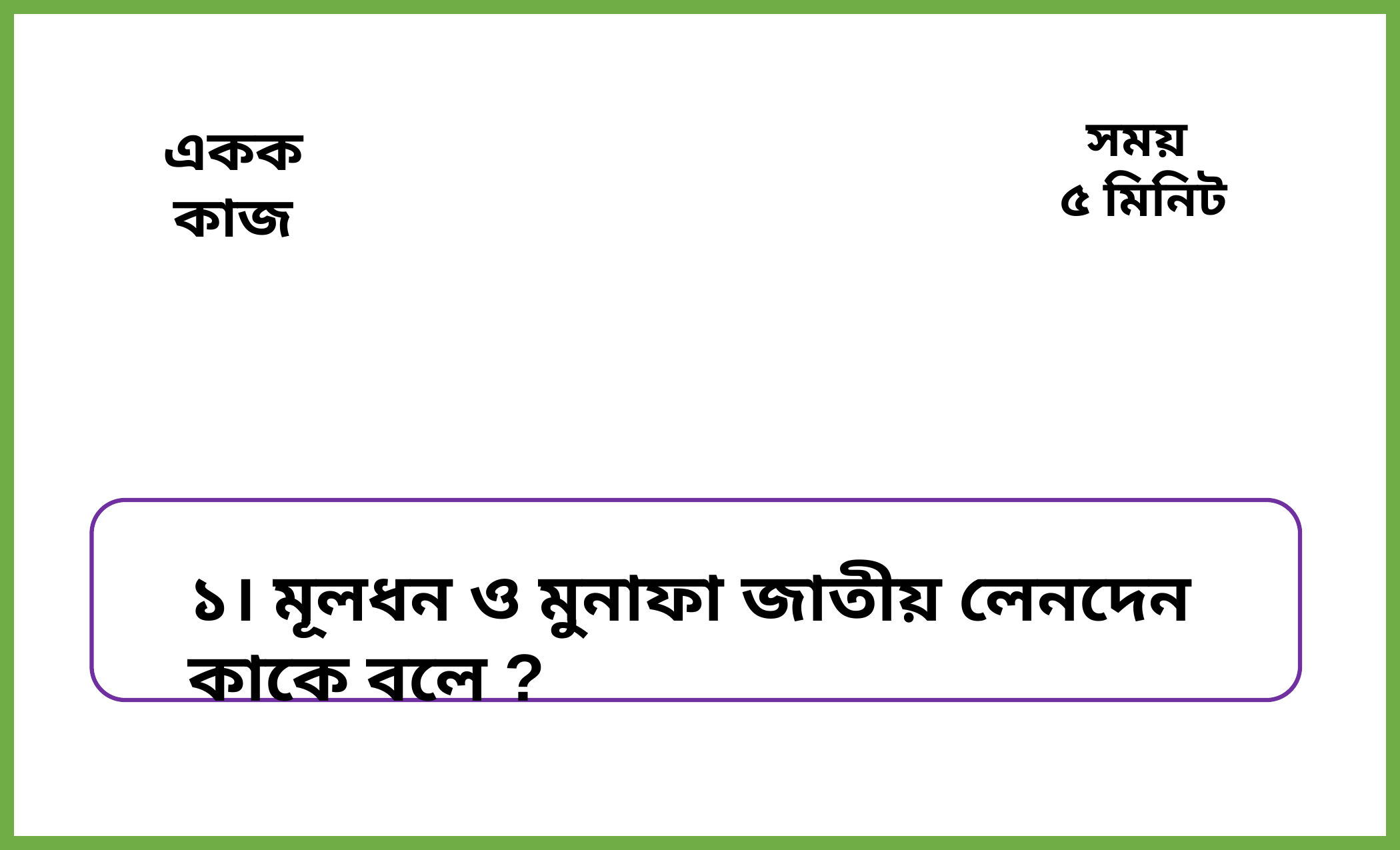

সময়
৫ মিনিট
একক কাজ

১। মূলধন ও মুনাফা জাতীয় লেনদেন কাকে বলে ?